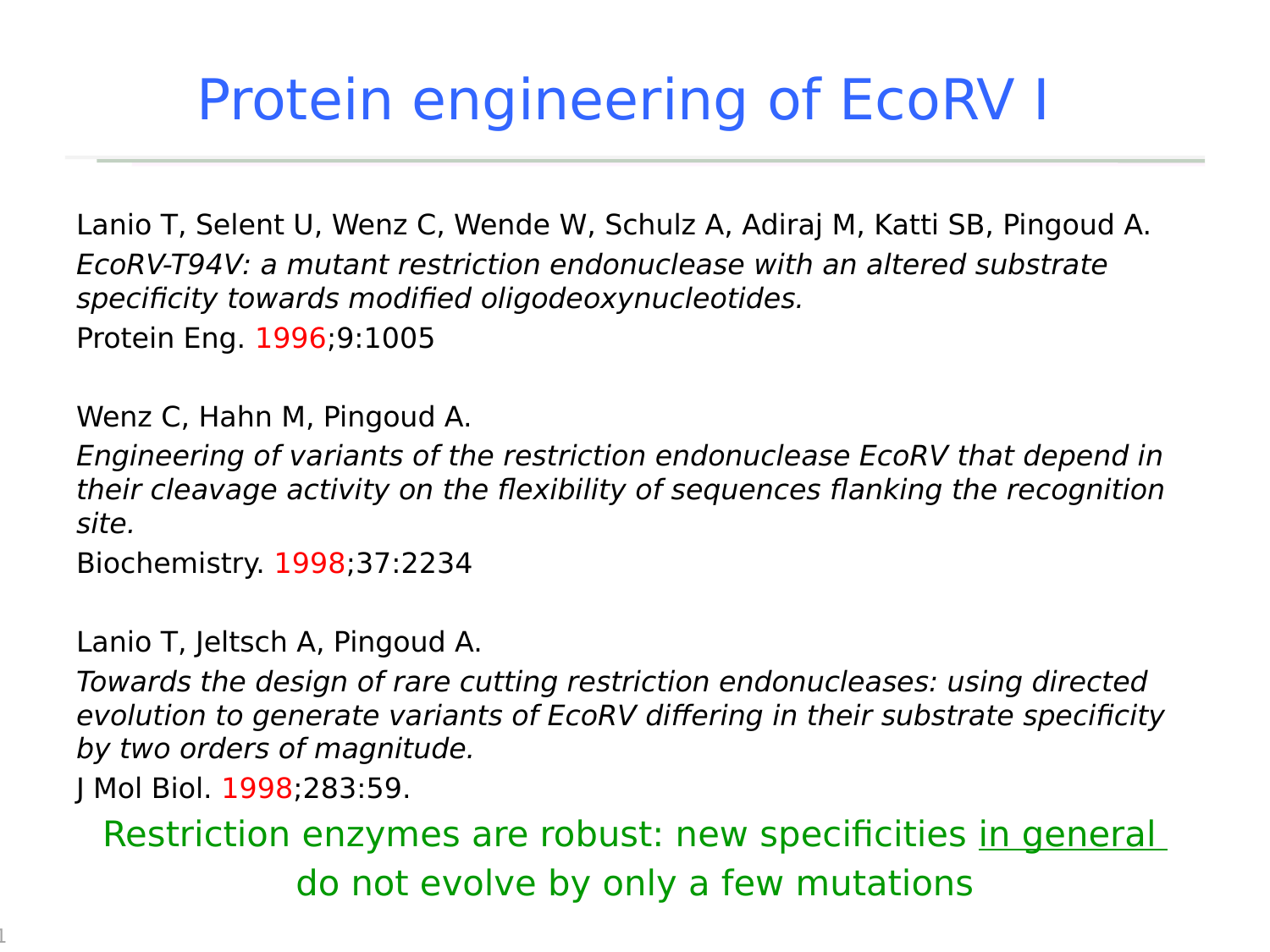

# Protein engineering of EcoRV I
Lanio T, Selent U, Wenz C, Wende W, Schulz A, Adiraj M, Katti SB, Pingoud A.
EcoRV-T94V: a mutant restriction endonuclease with an altered substrate specificity towards modified oligodeoxynucleotides.
Protein Eng. 1996;9:1005

Wenz C, Hahn M, Pingoud A.
Engineering of variants of the restriction endonuclease EcoRV that depend in their cleavage activity on the flexibility of sequences flanking the recognition site.
Biochemistry. 1998;37:2234

Lanio T, Jeltsch A, Pingoud A.
Towards the design of rare cutting restriction endonucleases: using directed evolution to generate variants of EcoRV differing in their substrate specificity by two orders of magnitude.
J Mol Biol. 1998;283:59.
Restriction enzymes are robust: new specificities in general
do not evolve by only a few mutations